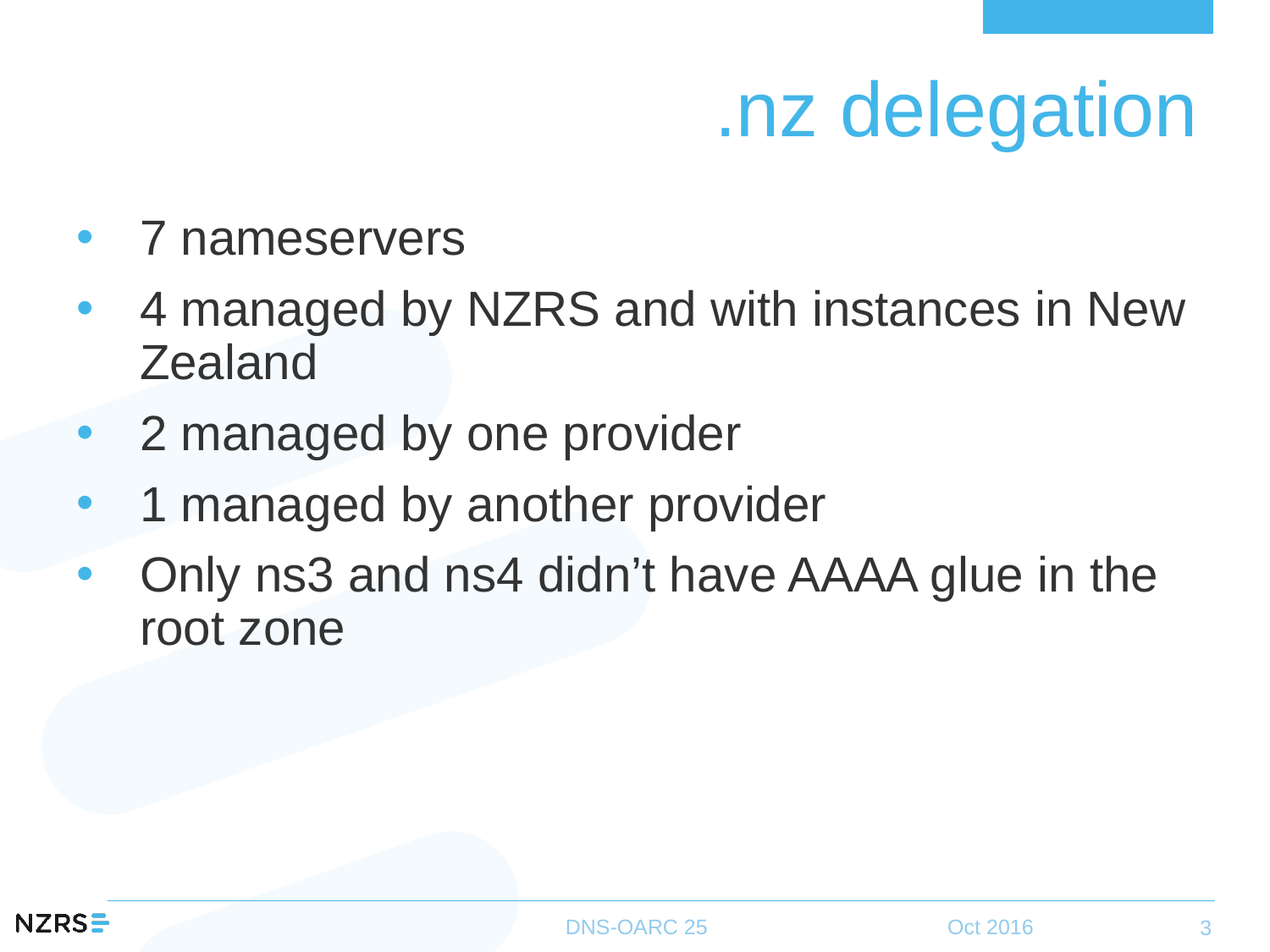

# .nz delegation
7 nameservers
4 managed by NZRS and with instances in New Zealand
2 managed by one provider
1 managed by another provider
Only ns3 and ns4 didn’t have AAAA glue in the root zone
DNS-OARC 25
Oct 2016
3